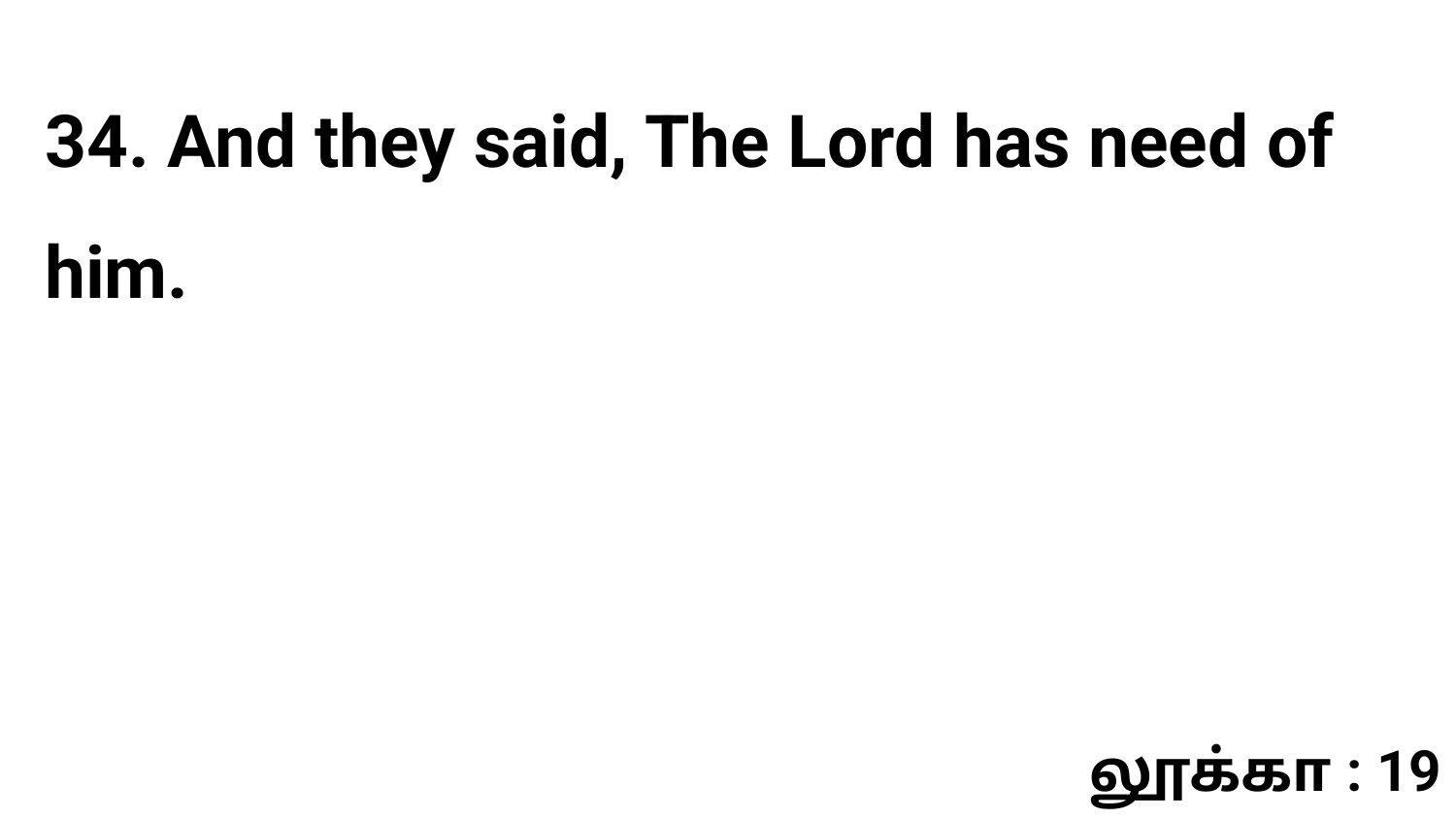

34. And they said, The Lord has need of him.
லூக்கா : 19